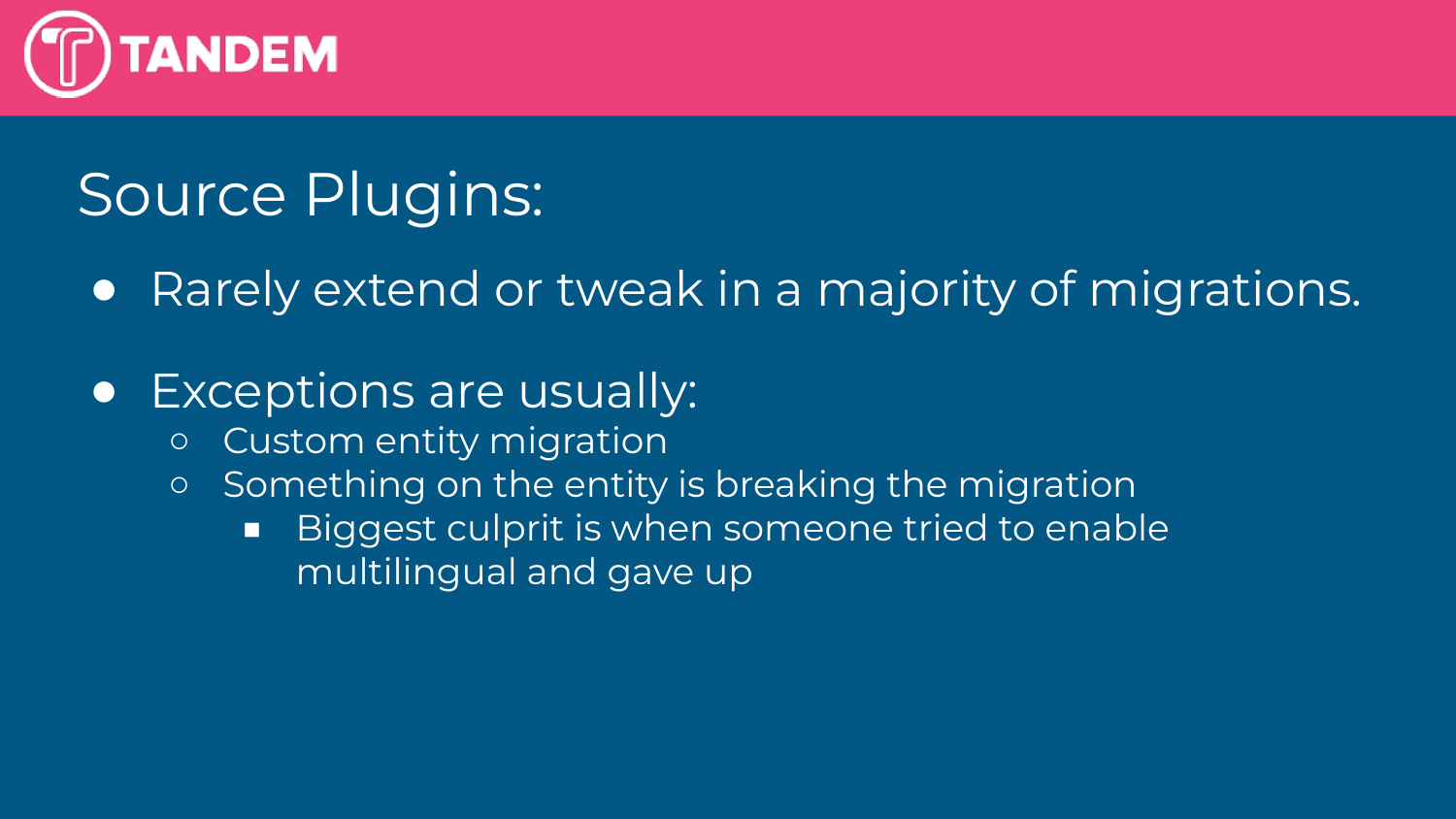

Source Plugins:

Rarely extend or tweak in a majority of migrations.

Exceptions are usually:
Custom entity migration
Something on the entity is breaking the migration
Biggest culprit is when someone tried to enable multilingual and gave up